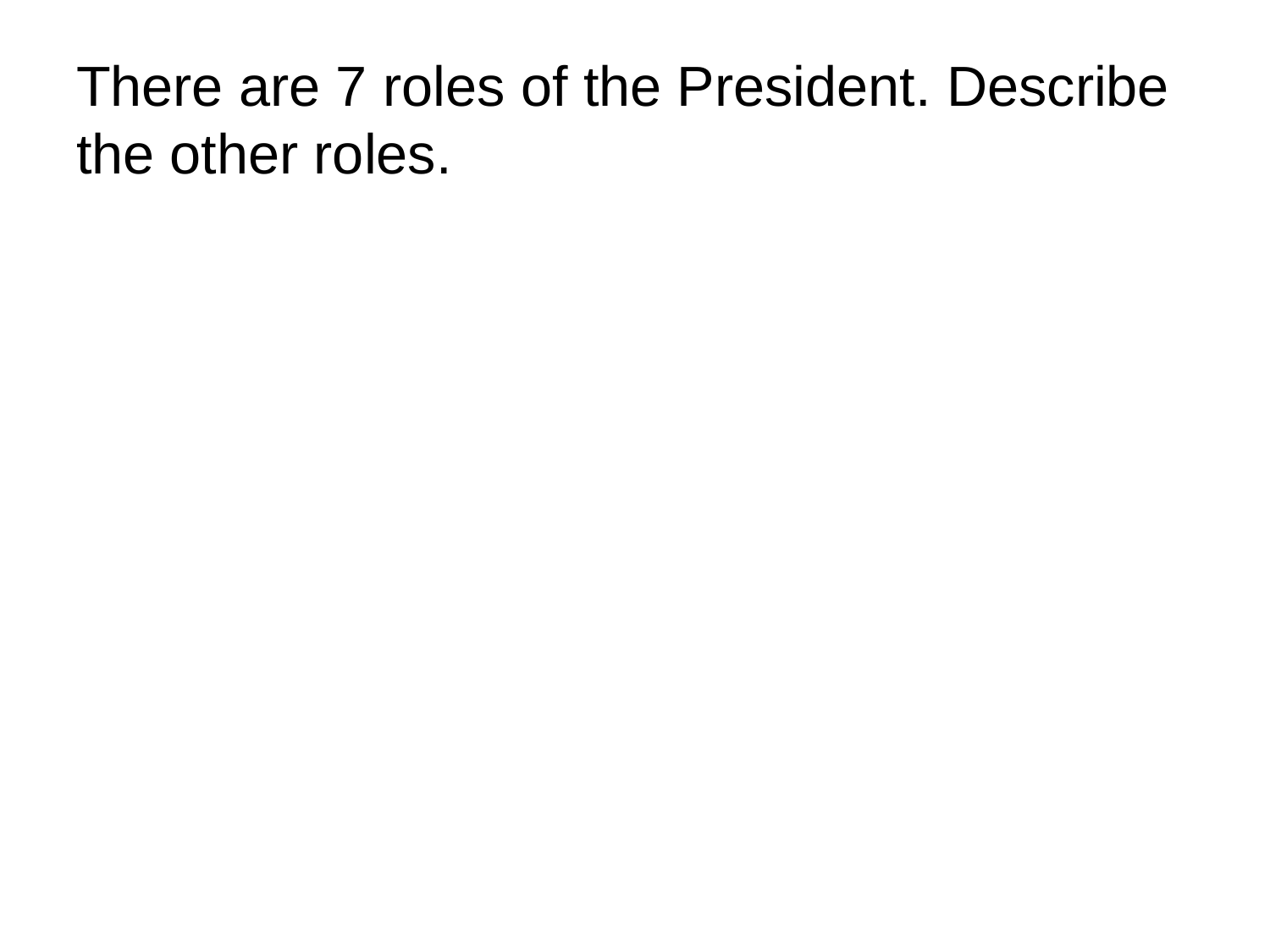

# There are 7 roles of the President. Describe the other roles.